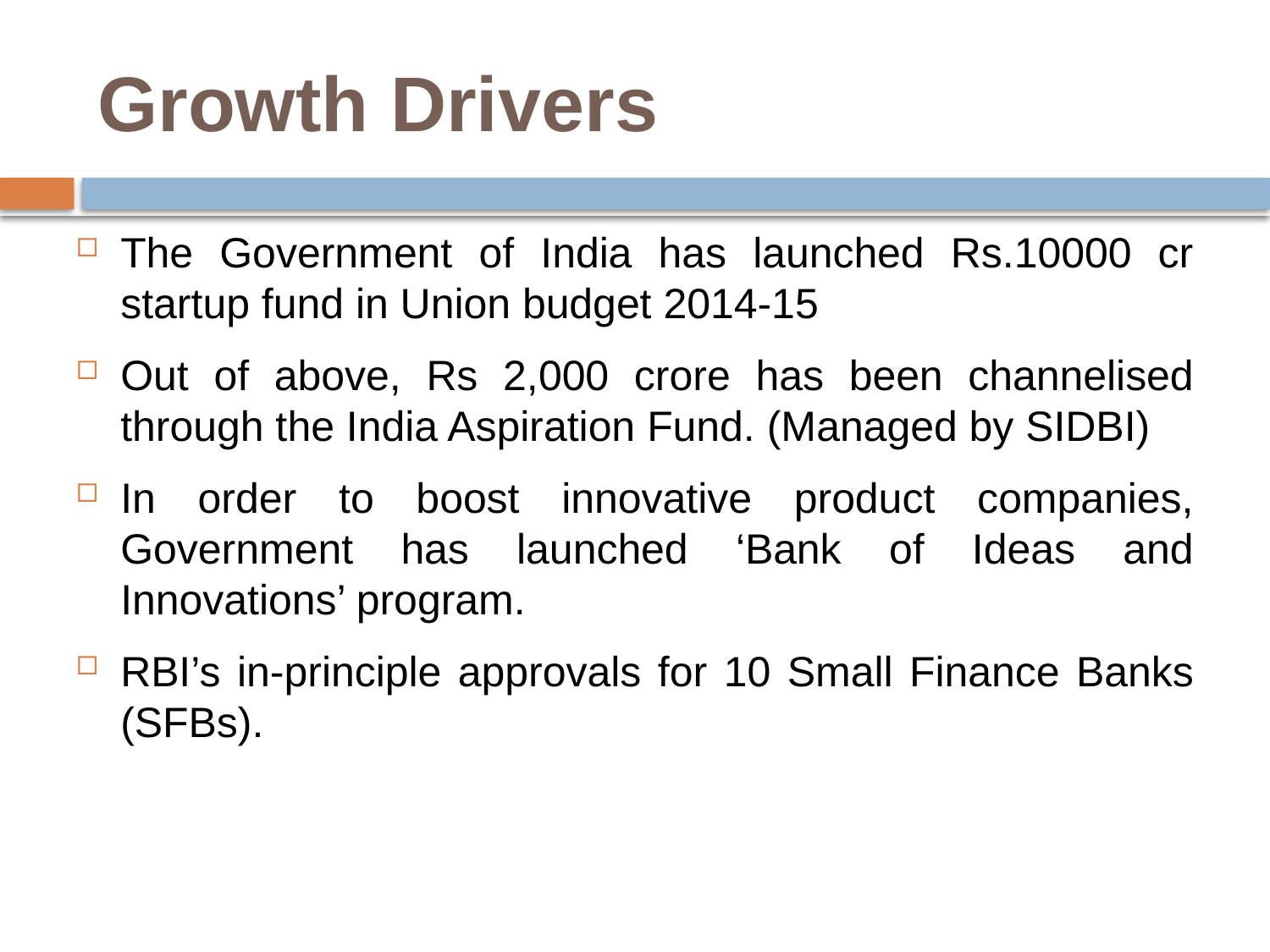

# Growth Drivers
The Government of India has launched Rs.10000 cr startup fund in Union budget 2014-15
Out of above, Rs 2,000 crore has been channelised through the India Aspiration Fund. (Managed by SIDBI)
In order to boost innovative product companies, Government has launched ‘Bank of Ideas and Innovations’ program.
RBI’s in-principle approvals for 10 Small Finance Banks (SFBs).